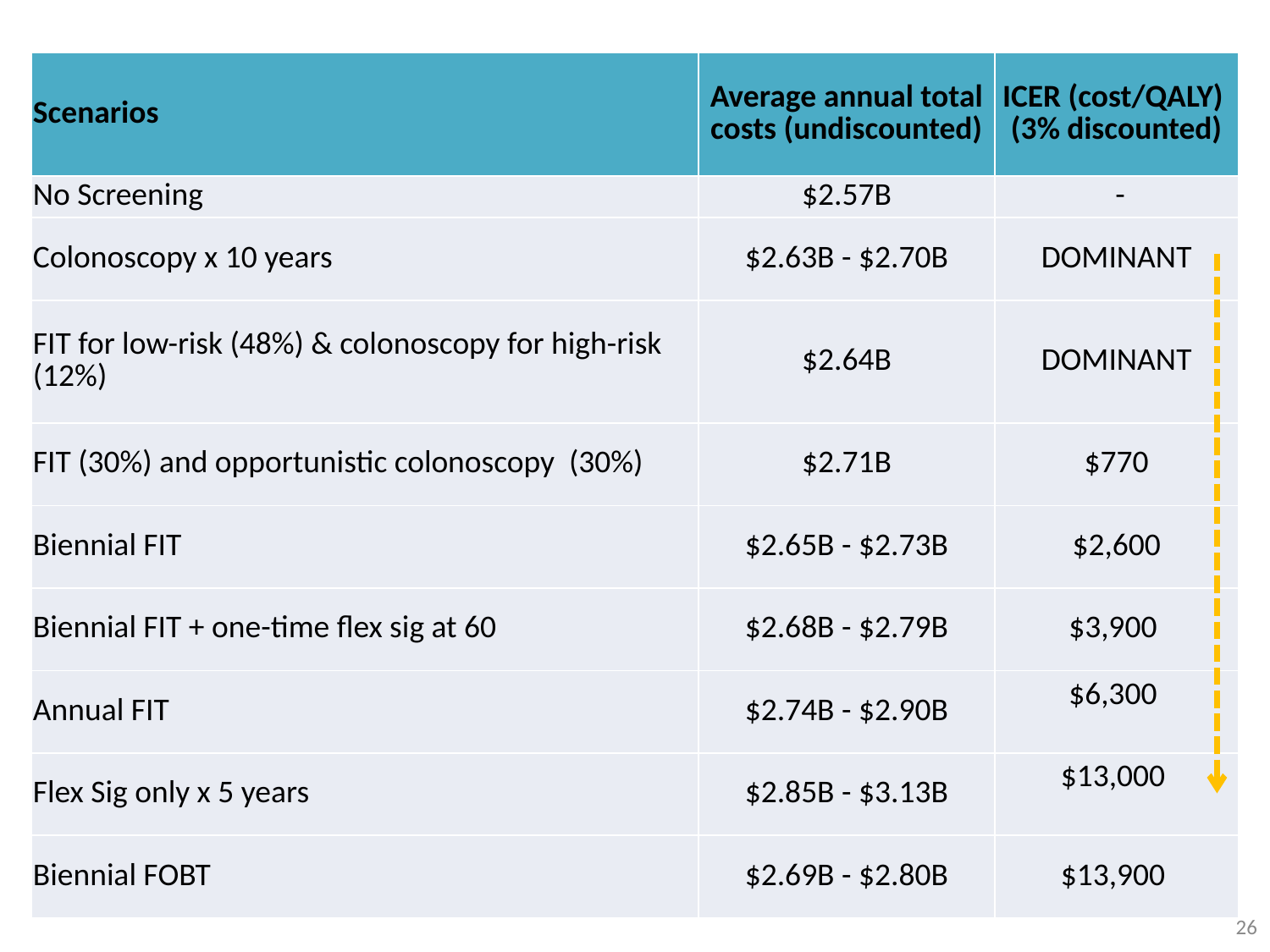

| Scenarios | Average annual total costs (undiscounted) | ICER (cost/QALY) (3% discounted) |
| --- | --- | --- |
| No Screening | $2.57B | - |
| Colonoscopy x 10 years | $2.63B - $2.70B | DOMINANT |
| FIT for low-risk (48%) & colonoscopy for high-risk (12%) | $2.64B | DOMINANT |
| FIT (30%) and opportunistic colonoscopy (30%) | $2.71B | $770 |
| Biennial FIT | $2.65B - $2.73B | $2,600 |
| Biennial FIT + one-time flex sig at 60 | $2.68B - $2.79B | $3,900 |
| Annual FIT | $2.74B - $2.90B | $6,300 |
| Flex Sig only x 5 years | $2.85B - $3.13B | $13,000 |
| Biennial FOBT | $2.69B - $2.80B | $13,900 |
26